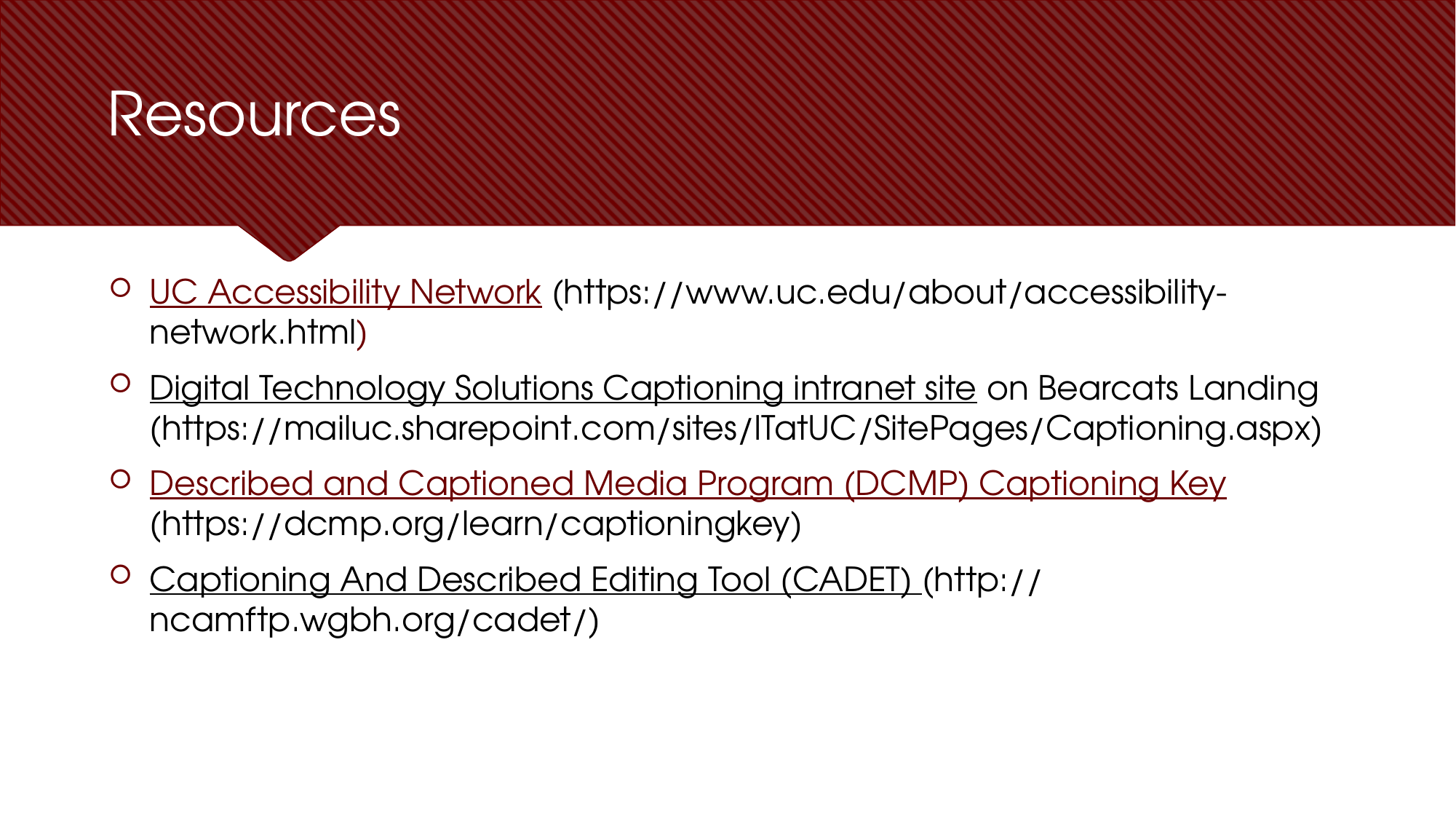

# Resources
UC Accessibility Network (https://www.uc.edu/about/accessibility-network.html)
Digital Technology Solutions Captioning intranet site on Bearcats Landing (https://mailuc.sharepoint.com/sites/ITatUC/SitePages/Captioning.aspx)
Described and Captioned Media Program (DCMP) Captioning Key (https://dcmp.org/learn/captioningkey)
Captioning And Described Editing Tool (CADET) (http://ncamftp.wgbh.org/cadet/)